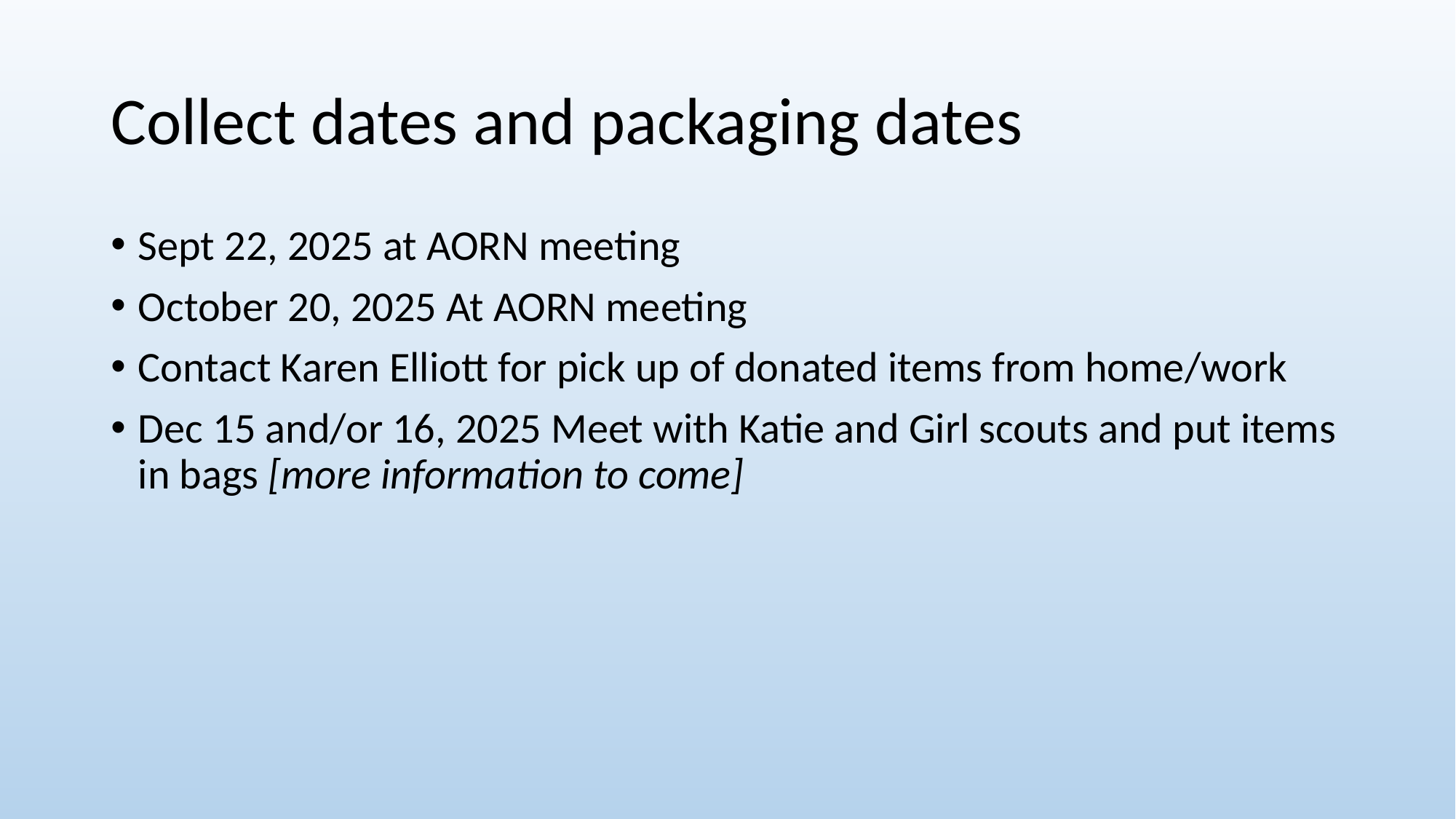

# Collect dates and packaging dates
Sept 22, 2025 at AORN meeting
October 20, 2025 At AORN meeting
Contact Karen Elliott for pick up of donated items from home/work
Dec 15 and/or 16, 2025 Meet with Katie and Girl scouts and put items in bags [more information to come]